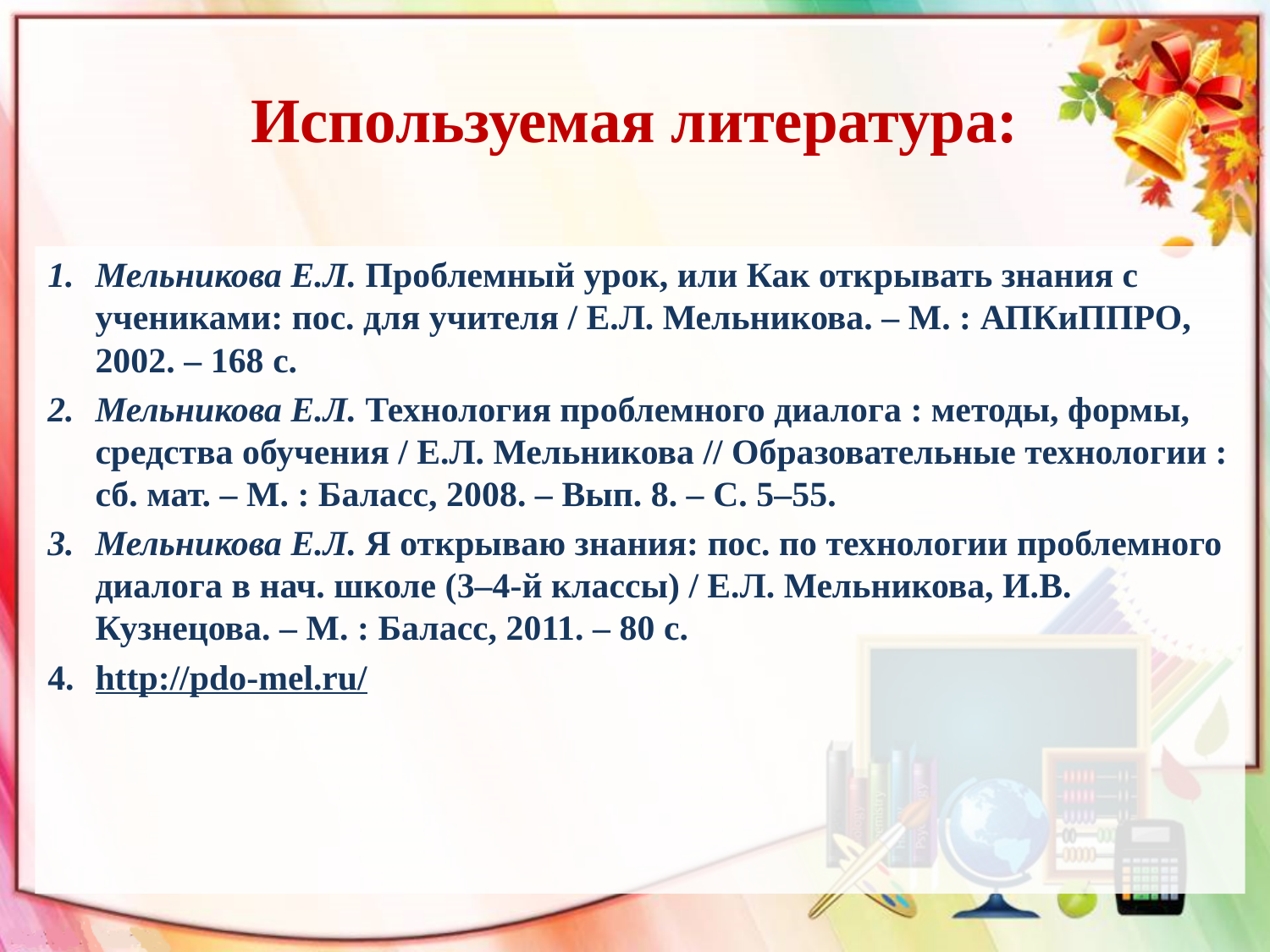

# Используемая литература:
Мельникова Е.Л. Проблемный урок, или Как открывать знания с учениками: пос. для учителя / Е.Л. Мельникова. – М. : АПКиППРО, 2002. – 168 с.
Мельникова Е.Л. Технология проблемного диалога : методы, формы, средства обучения / Е.Л. Мельникова // Образовательные технологии : сб. мат. – М. : Баласс, 2008. – Вып. 8. – С. 5–55.
Мельникова Е.Л. Я открываю знания: пос. по технологии проблемного диалога в нач. школе (3–4-й классы) / Е.Л. Мельникова, И.В. Кузнецова. – М. : Баласс, 2011. – 80 с.
http://pdo-mel.ru/